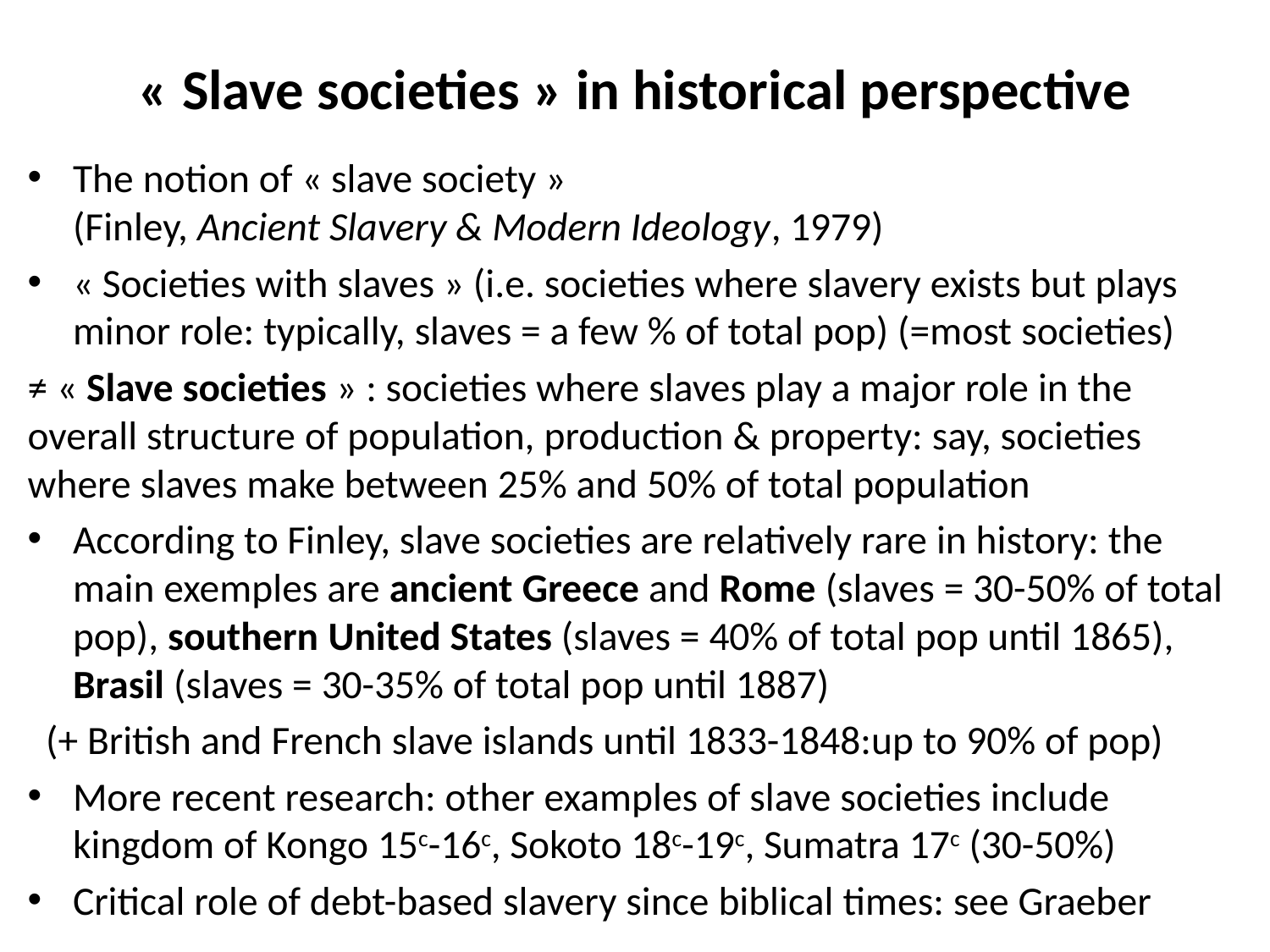

# « Slave societies » in historical perspective
The notion of « slave society »                                                                (Finley, Ancient Slavery & Modern Ideology, 1979)
« Societies with slaves » (i.e. societies where slavery exists but plays minor role: typically, slaves = a few % of total pop) (=most societies)
≠ « Slave societies » : societies where slaves play a major role in the overall structure of population, production & property: say, societies where slaves make between 25% and 50% of total population
According to Finley, slave societies are relatively rare in history: the main exemples are ancient Greece and Rome (slaves = 30-50% of total pop), southern United States (slaves = 40% of total pop until 1865), Brasil (slaves = 30-35% of total pop until 1887)
  (+ British and French slave islands until 1833-1848:up to 90% of pop)
More recent research: other examples of slave societies include kingdom of Kongo 15c-16c, Sokoto 18c-19c, Sumatra 17c (30-50%)
Critical role of debt-based slavery since biblical times: see Graeber